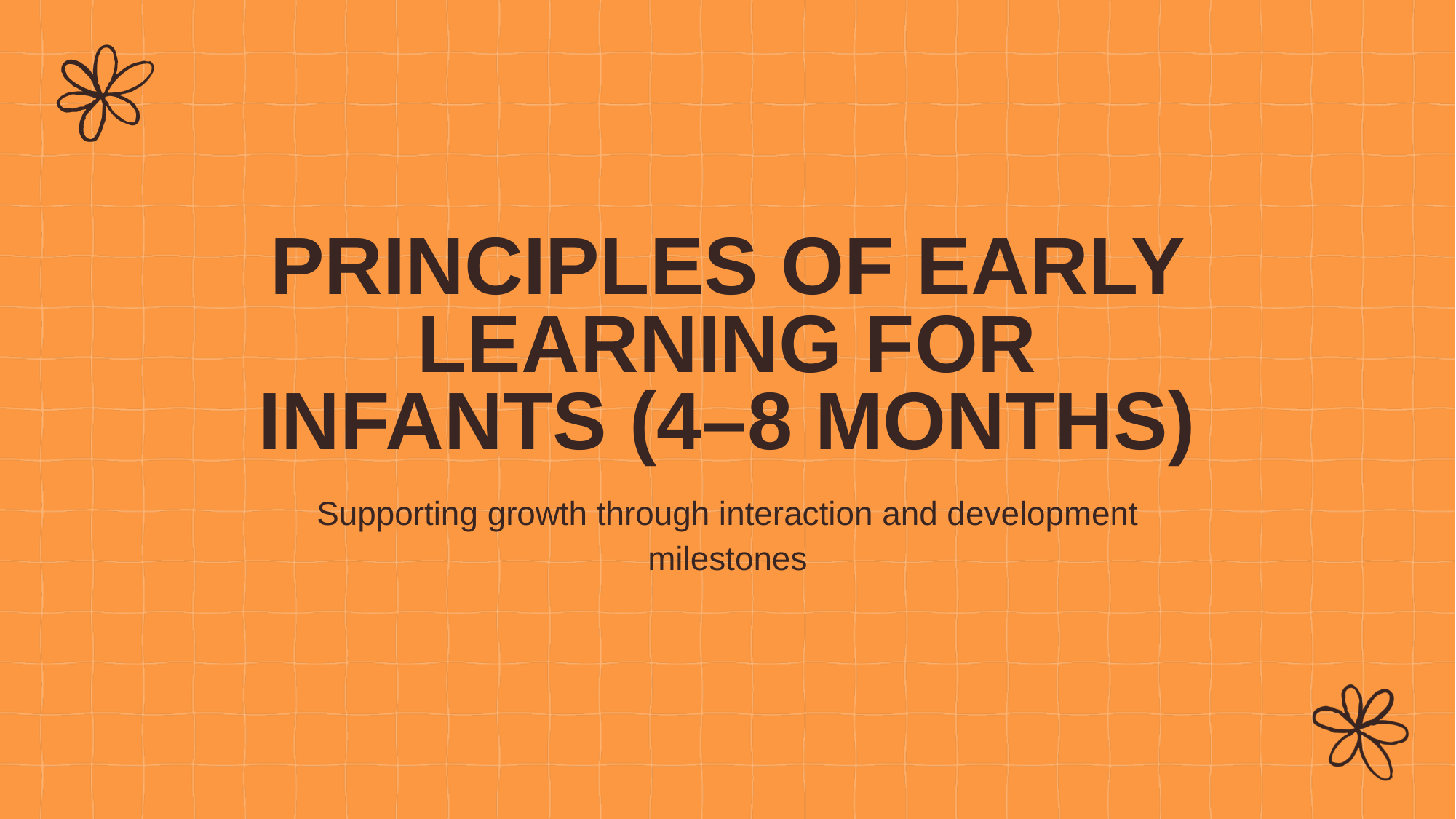

# Principles of Early Learning for Infants (4–8 Months)
Supporting growth through interaction and development milestones